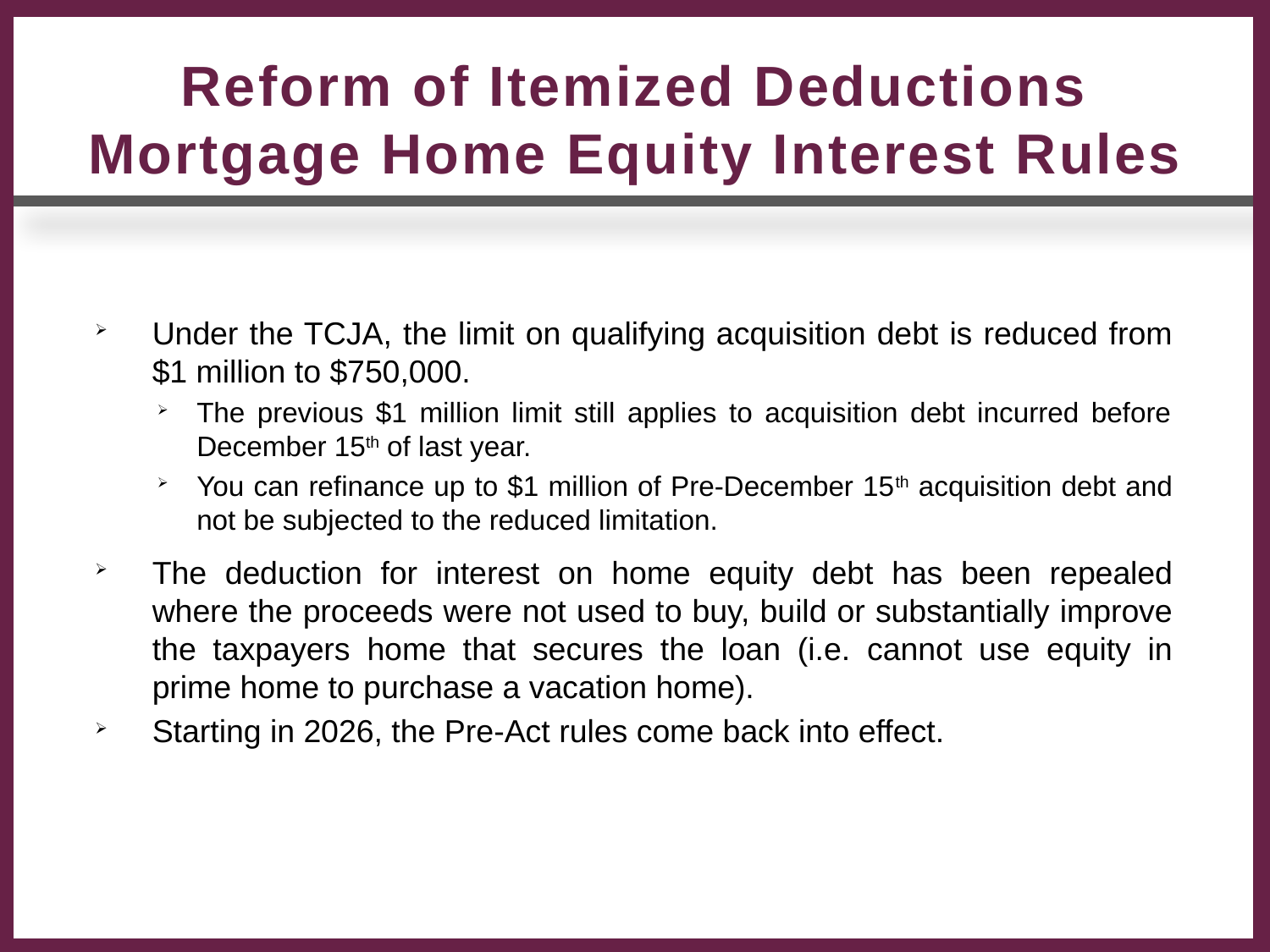

# Reform of Itemized Deductions Mortgage Home Equity Interest Rules
Under the TCJA, the limit on qualifying acquisition debt is reduced from $1 million to $750,000.
The previous $1 million limit still applies to acquisition debt incurred before December 15th of last year.
You can refinance up to $1 million of Pre-December 15th acquisition debt and not be subjected to the reduced limitation.
The deduction for interest on home equity debt has been repealed where the proceeds were not used to buy, build or substantially improve the taxpayers home that secures the loan (i.e. cannot use equity in prime home to purchase a vacation home).
Starting in 2026, the Pre-Act rules come back into effect.